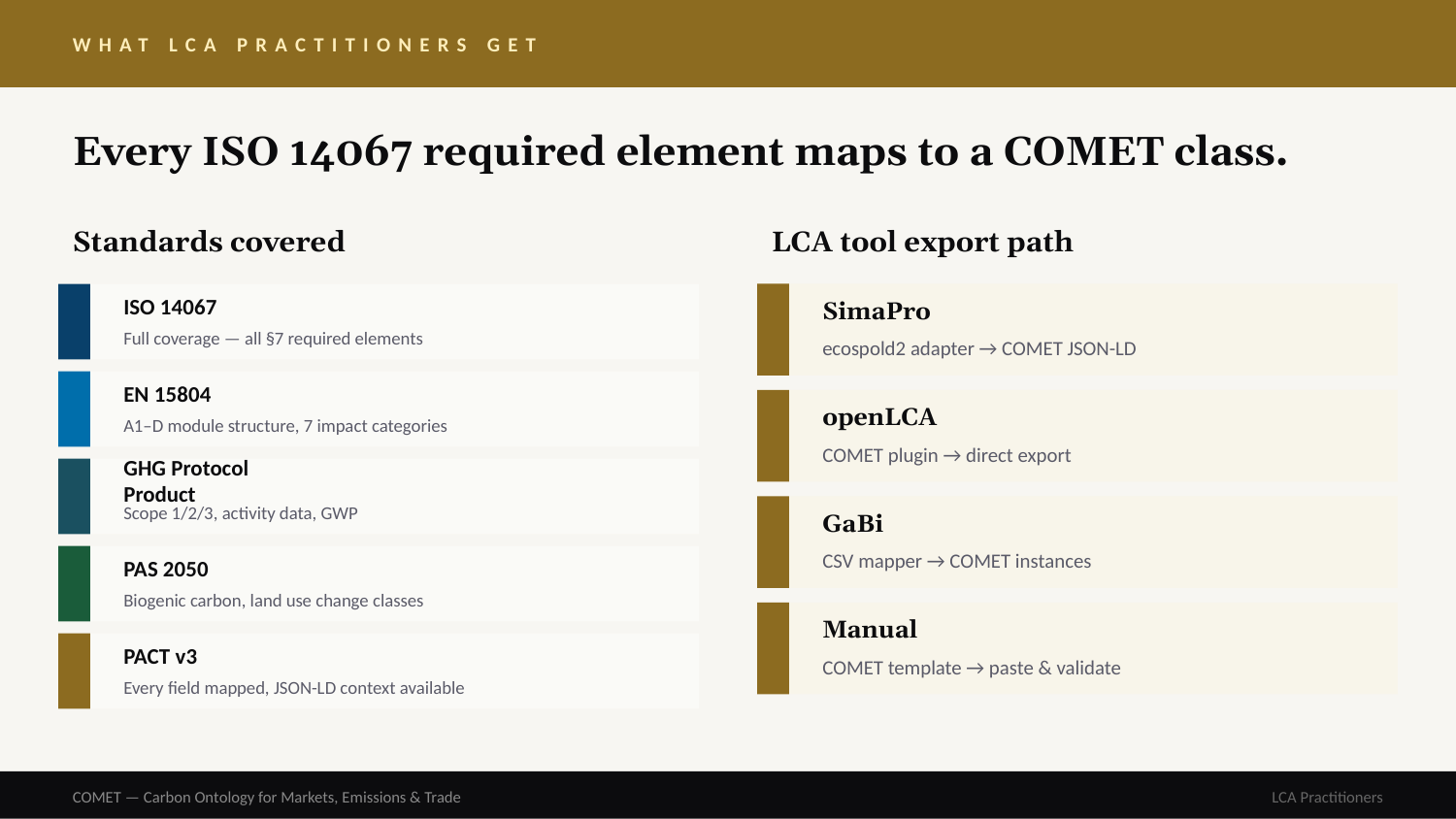

WHAT LCA PRACTITIONERS GET
Every ISO 14067 required element maps to a COMET class.
Standards covered
LCA tool export path

ISO 14067
SimaPro
Full coverage — all §7 required elements
ecospold2 adapter → COMET JSON-LD

EN 15804

openLCA
A1–D module structure, 7 impact categories
COMET plugin → direct export

GHG Protocol Product
Scope 1/2/3, activity data, GWP

GaBi
CSV mapper → COMET instances

PAS 2050
Biogenic carbon, land use change classes

Manual

PACT v3
COMET template → paste & validate
Every field mapped, JSON-LD context available

COMET — Carbon Ontology for Markets, Emissions & Trade
LCA Practitioners